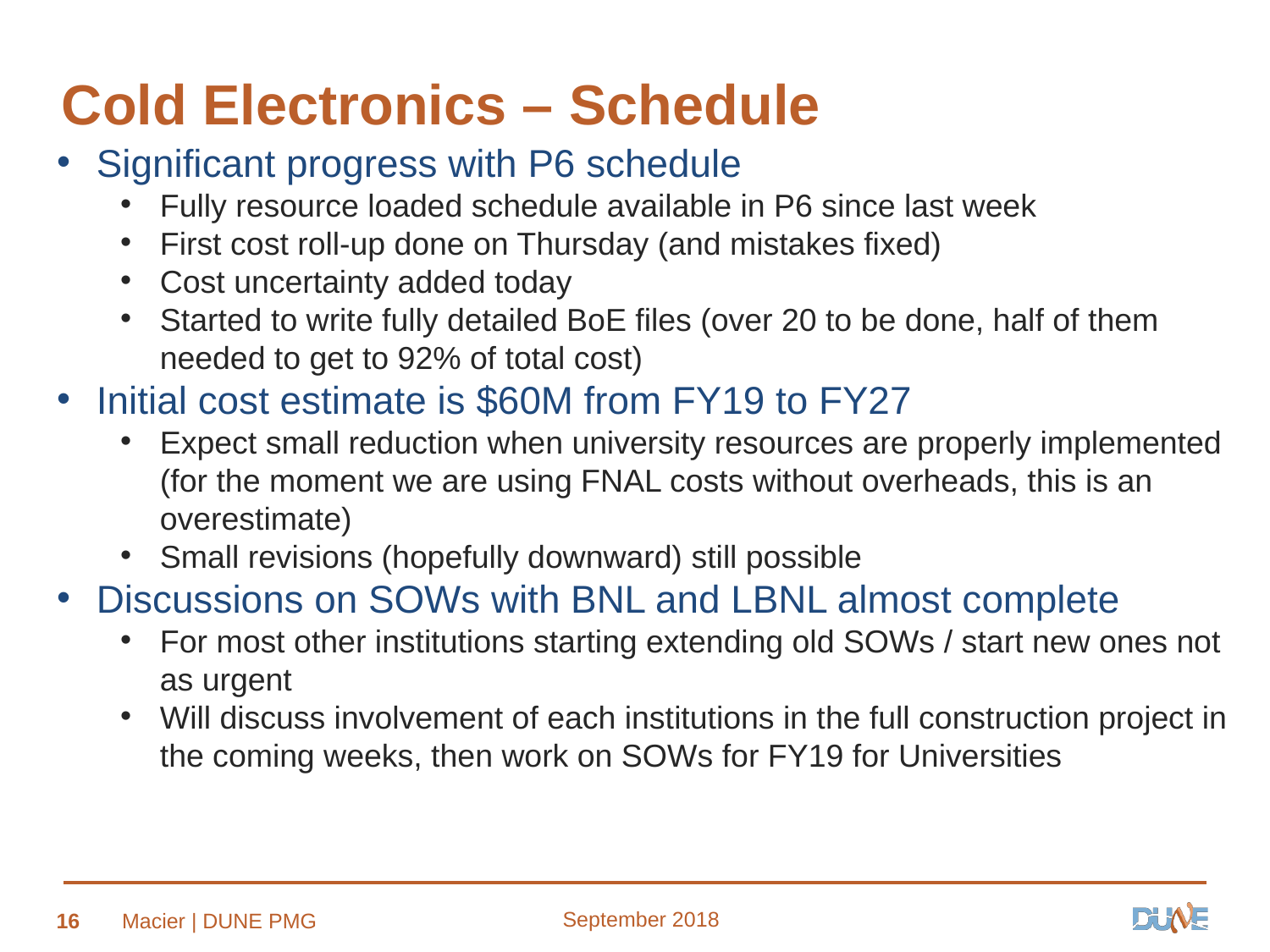

# Cold Electronics – Schedule
Significant progress with P6 schedule
Fully resource loaded schedule available in P6 since last week
First cost roll-up done on Thursday (and mistakes fixed)
Cost uncertainty added today
Started to write fully detailed BoE files (over 20 to be done, half of them needed to get to 92% of total cost)
Initial cost estimate is $60M from FY19 to FY27
Expect small reduction when university resources are properly implemented (for the moment we are using FNAL costs without overheads, this is an overestimate)
Small revisions (hopefully downward) still possible
Discussions on SOWs with BNL and LBNL almost complete
For most other institutions starting extending old SOWs / start new ones not as urgent
Will discuss involvement of each institutions in the full construction project in the coming weeks, then work on SOWs for FY19 for Universities

September 2018
16
Macier | DUNE PMG